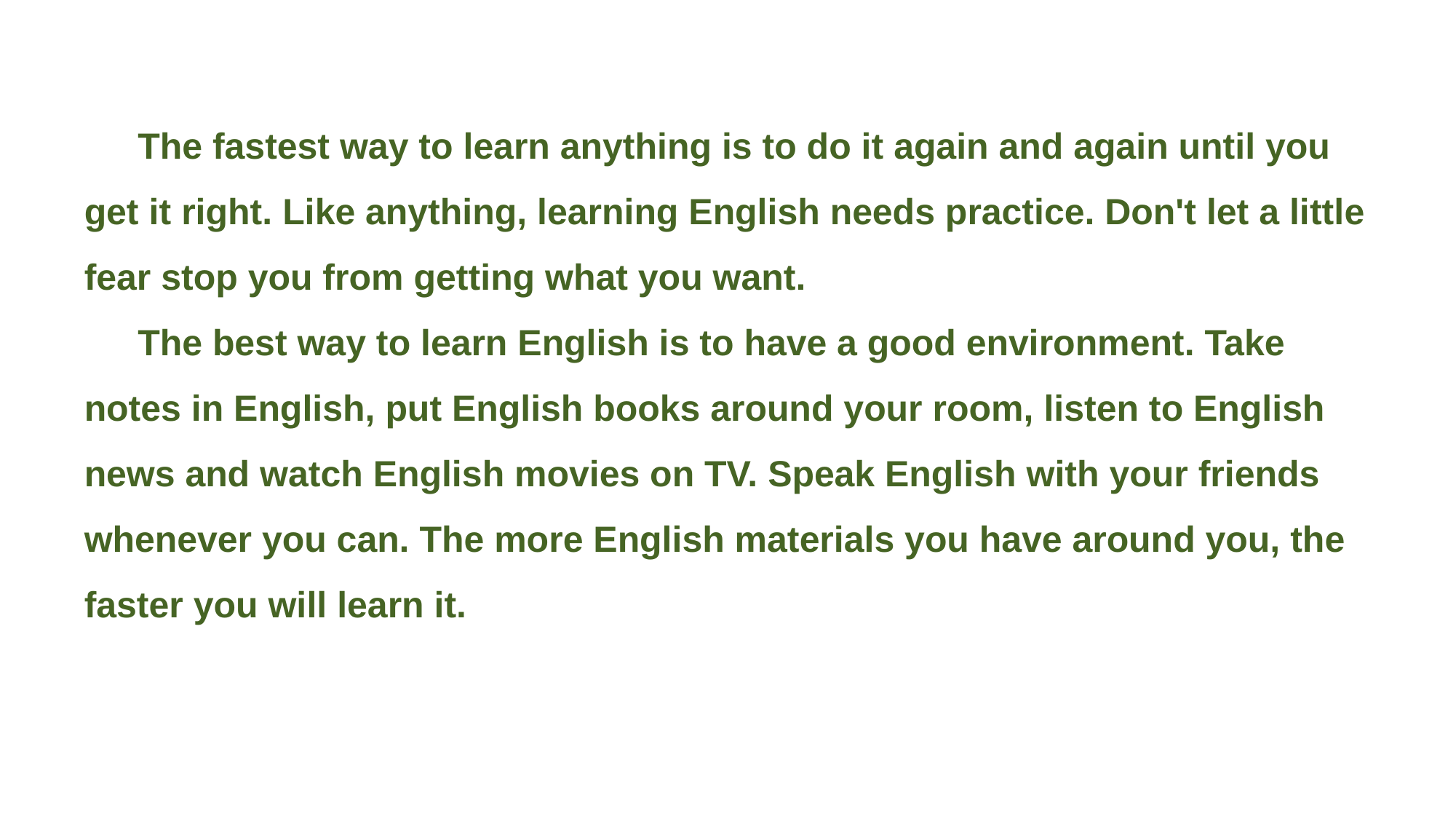

The fastest way to learn anything is to do it again and again until you get it right. Like anything, learning English needs practice. Don't let a little fear stop you from getting what you want.
The best way to learn English is to have a good environment. Take notes in English, put English books around your room, listen to English news and watch English movies on TV. Speak English with your friends whenever you can. The more English materials you have around you, the faster you will learn it.